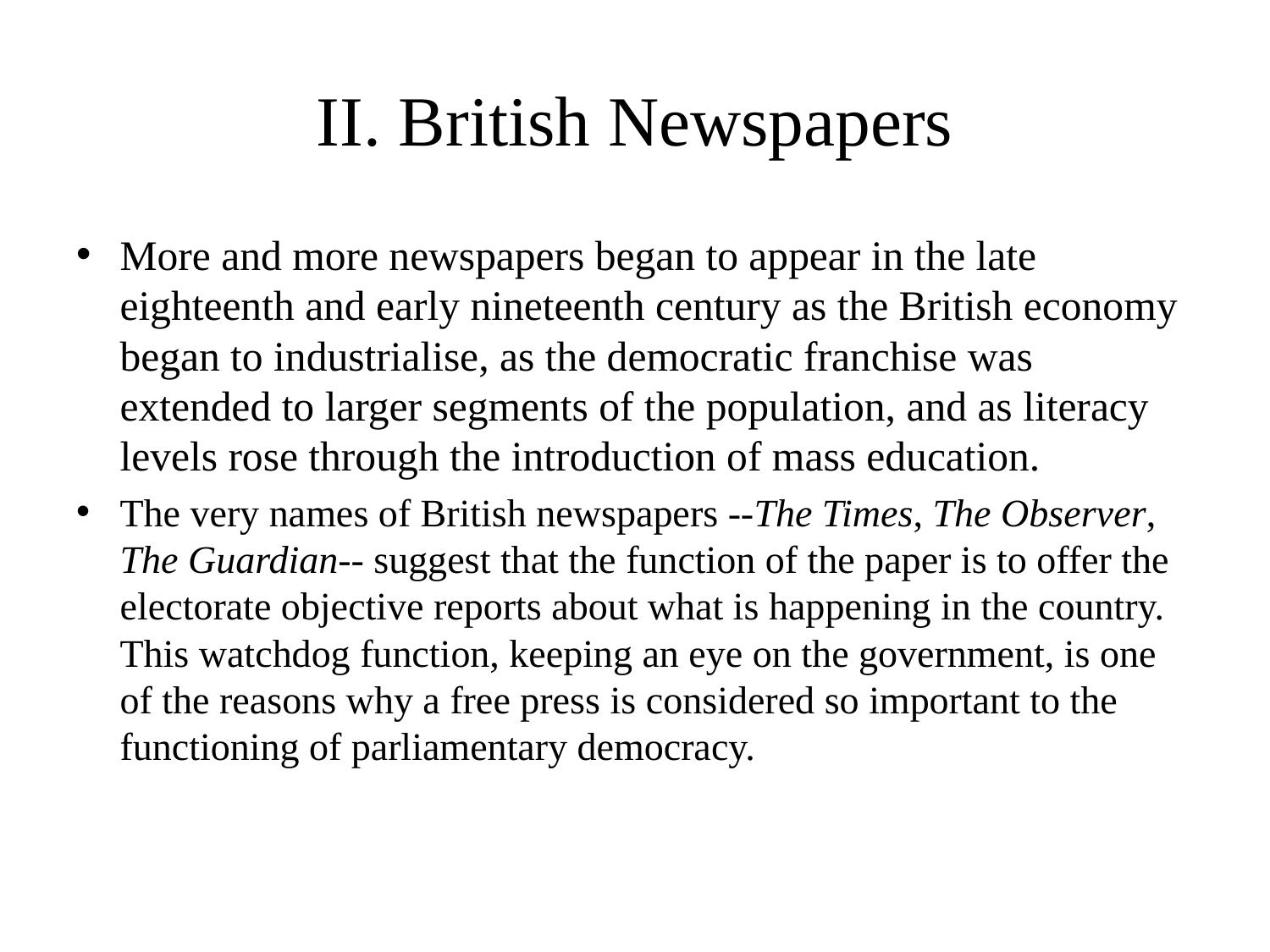

# II. British Newspapers
More and more newspapers began to appear in the late eighteenth and early nineteenth century as the British economy began to industrialise, as the democratic franchise was extended to larger segments of the population, and as literacy levels rose through the introduction of mass education.
The very names of British newspapers --The Times, The Observer, The Guardian-- suggest that the function of the paper is to offer the electorate objective reports about what is happening in the country. This watchdog function, keeping an eye on the government, is one of the reasons why a free press is considered so important to the functioning of parliamentary democracy.